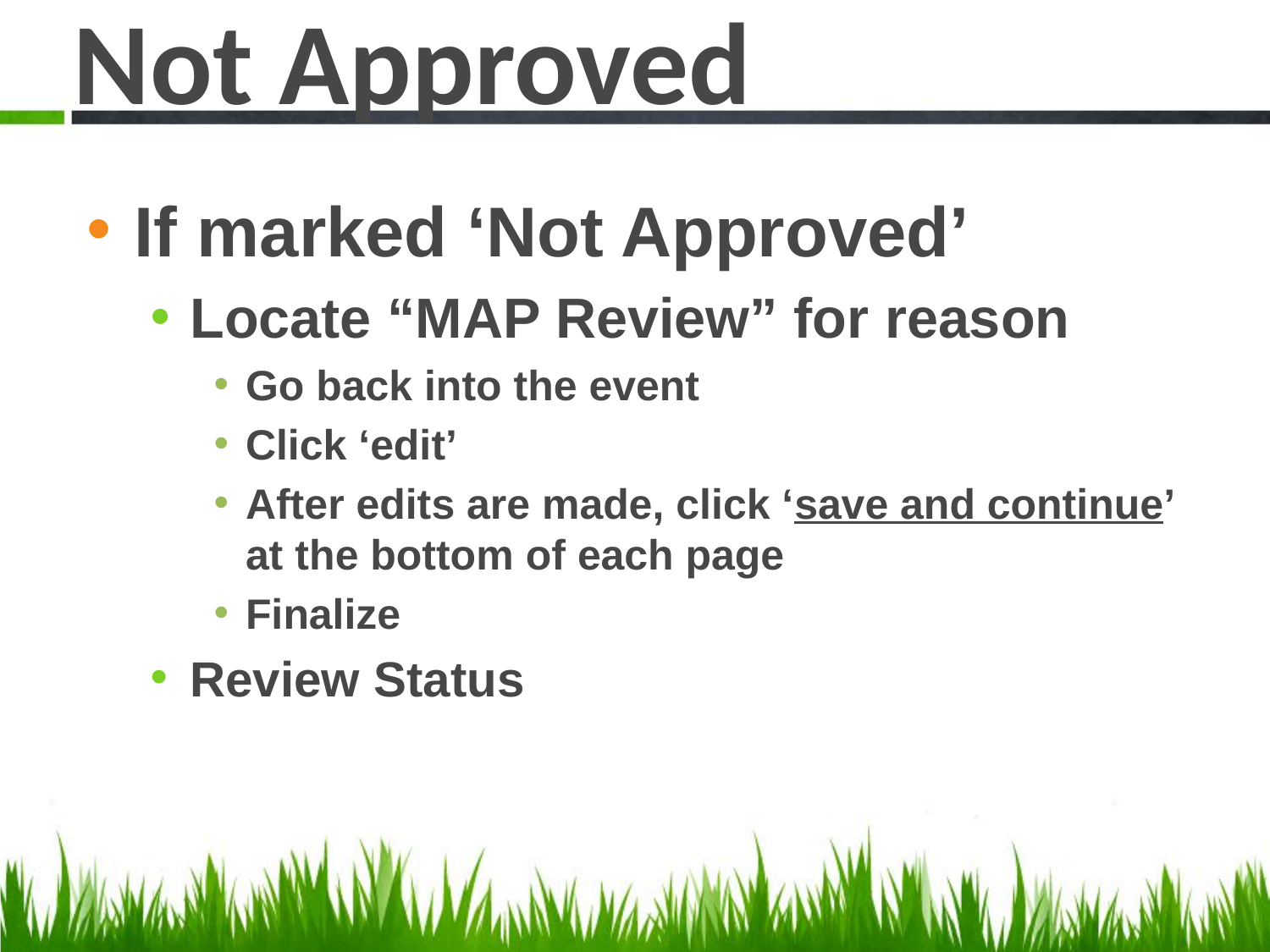

# Not Approved
If marked ‘Not Approved’
Locate “MAP Review” for reason
Go back into the event
Click ‘edit’
After edits are made, click ‘save and continue’ at the bottom of each page
Finalize
Review Status